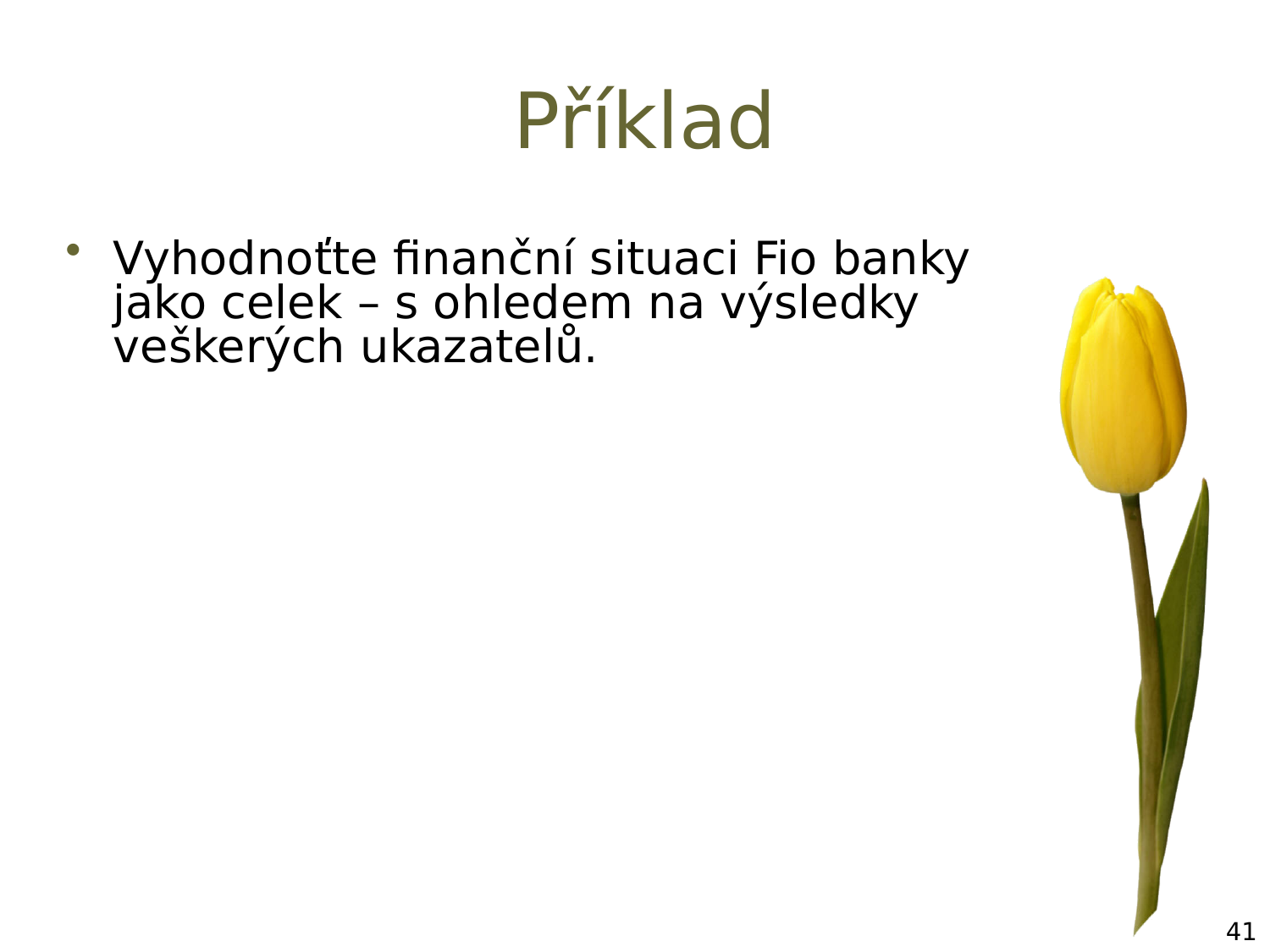

# Příklad
Vyhodnoťte finanční situaci Fio banky jako celek – s ohledem na výsledky veškerých ukazatelů.
41